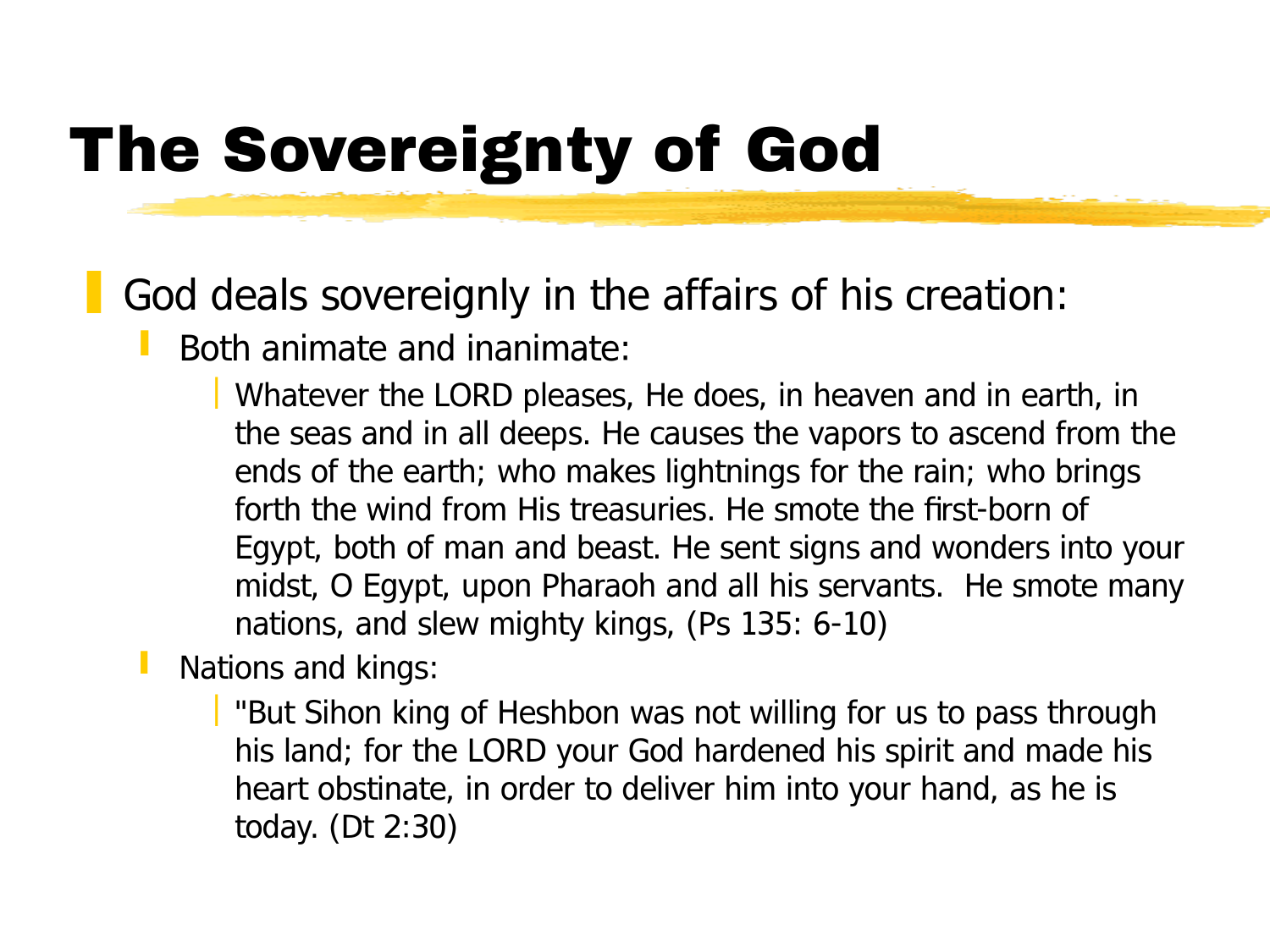

# The Sovereignty of God
God deals sovereignly in the affairs of his creation:
Both animate and inanimate:
Whatever the LORD pleases, He does, in heaven and in earth, in the seas and in all deeps. He causes the vapors to ascend from the ends of the earth; who makes lightnings for the rain; who brings forth the wind from His treasuries. He smote the first-born of Egypt, both of man and beast. He sent signs and wonders into your midst, O Egypt, upon Pharaoh and all his servants.  He smote many nations, and slew mighty kings, (Ps 135: 6-10)
Nations and kings:
"But Sihon king of Heshbon was not willing for us to pass through his land; for the LORD your God hardened his spirit and made his heart obstinate, in order to deliver him into your hand, as he is today. (Dt 2:30)